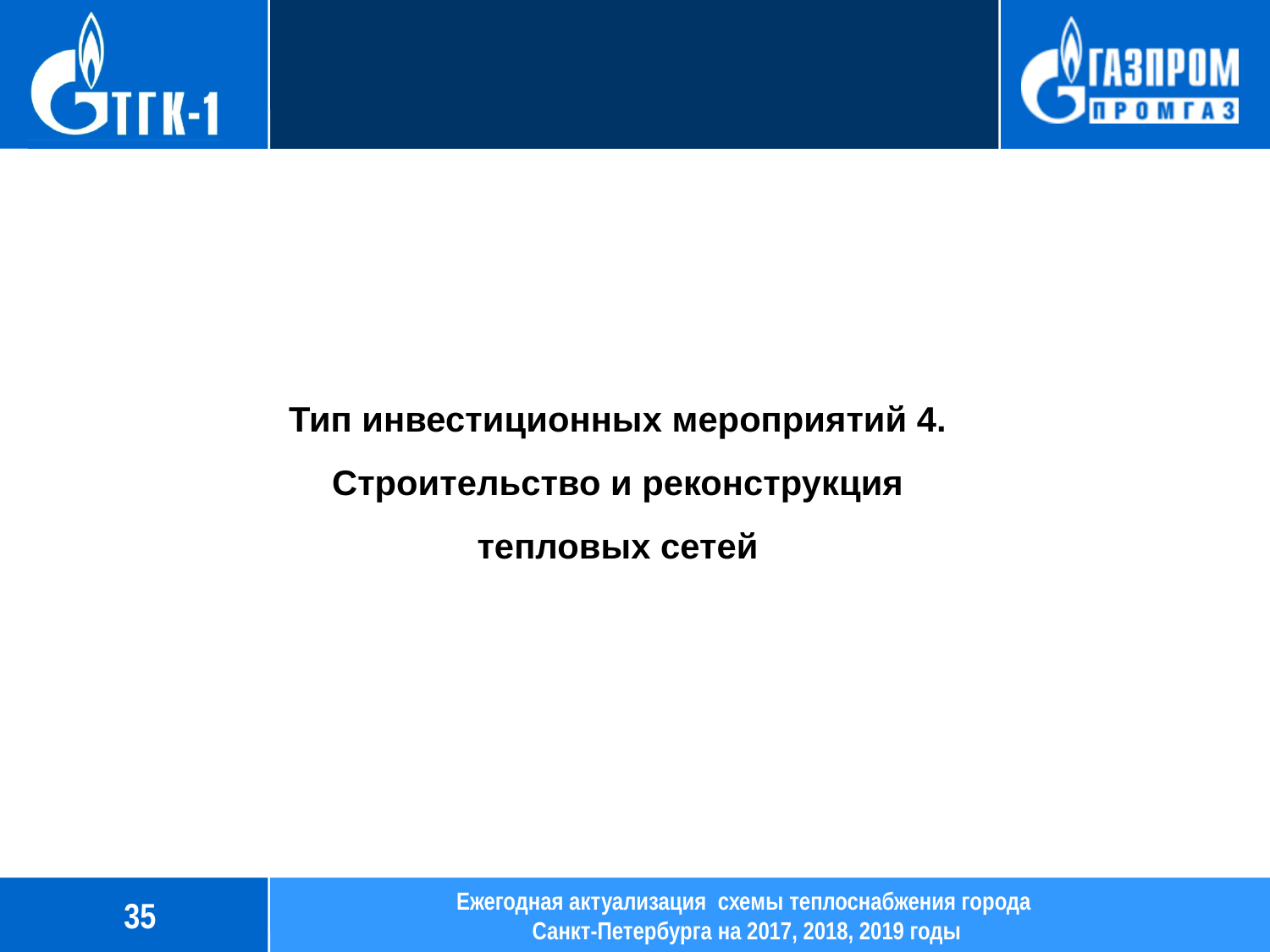

Тип инвестиционных мероприятий 4. Строительство и реконструкция тепловых сетей
35
Ежегодная актуализация  схемы теплоснабжения города
Санкт-Петербурга на 2017, 2018, 2019 годы